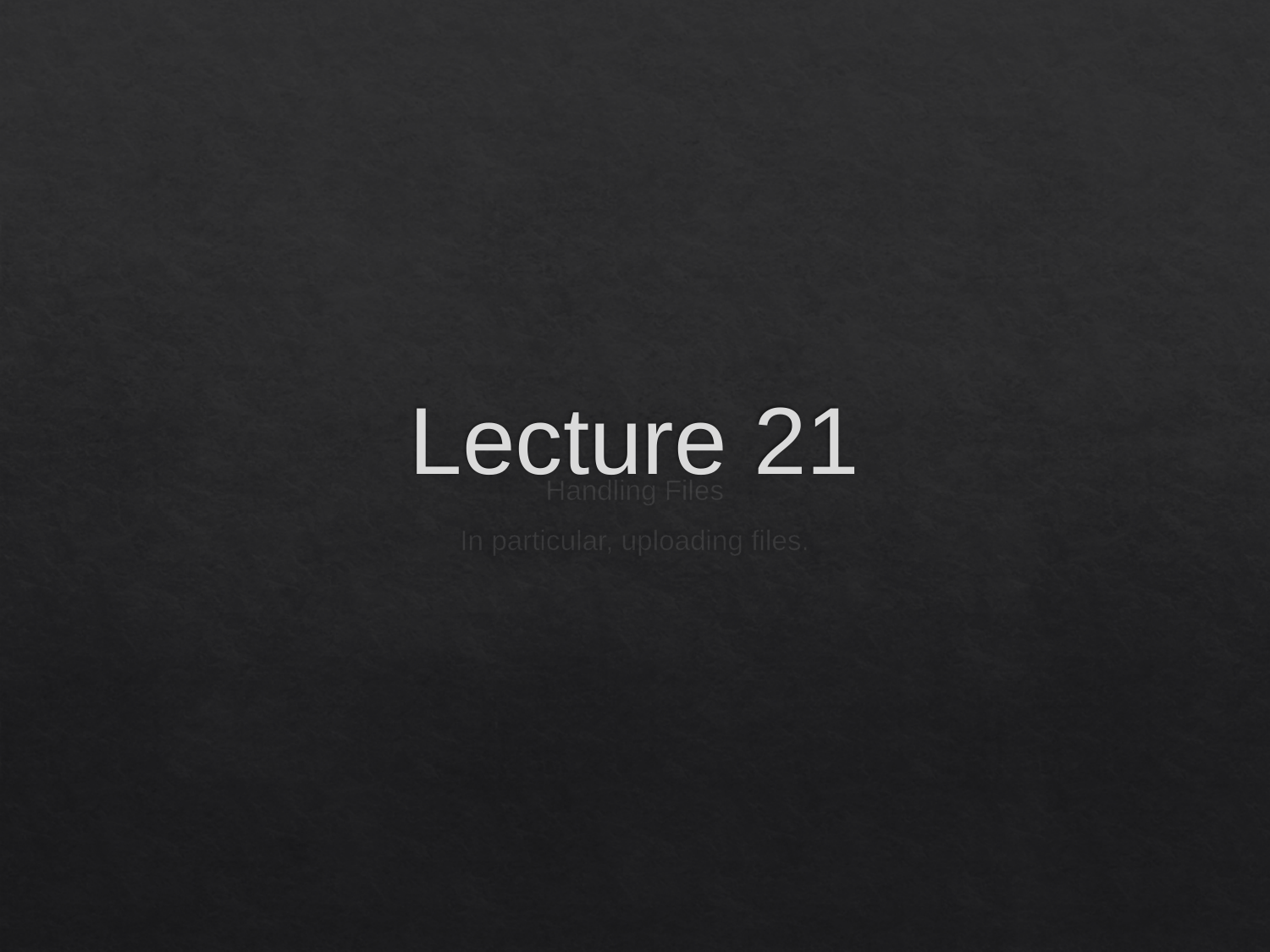

# Lecture 21
Handling Files
In particular, uploading files.